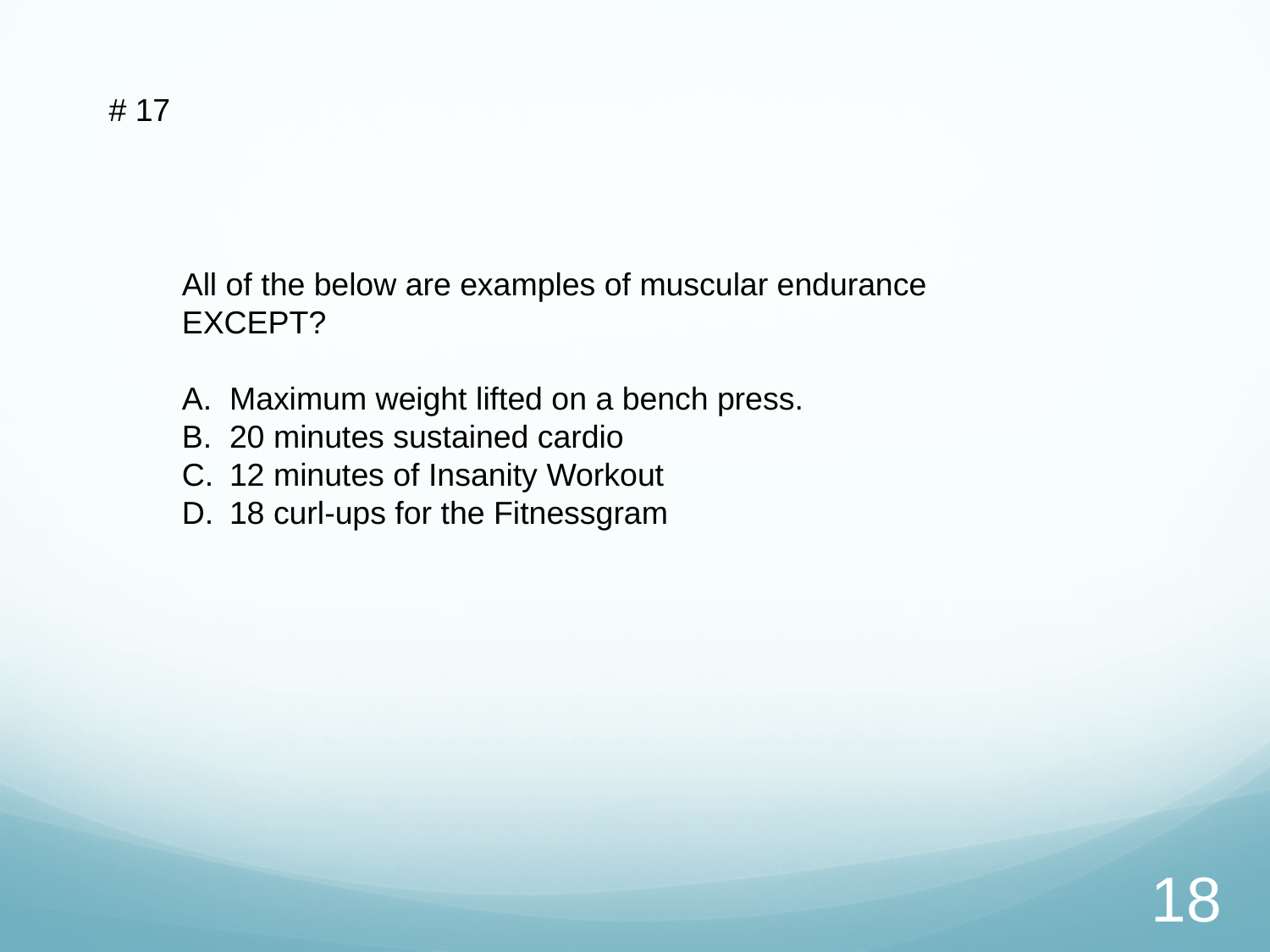

# 17
All of the below are examples of muscular endurance EXCEPT?

Maximum weight lifted on a bench press.
20 minutes sustained cardio
12 minutes of Insanity Workout
18 curl-ups for the Fitnessgram

18